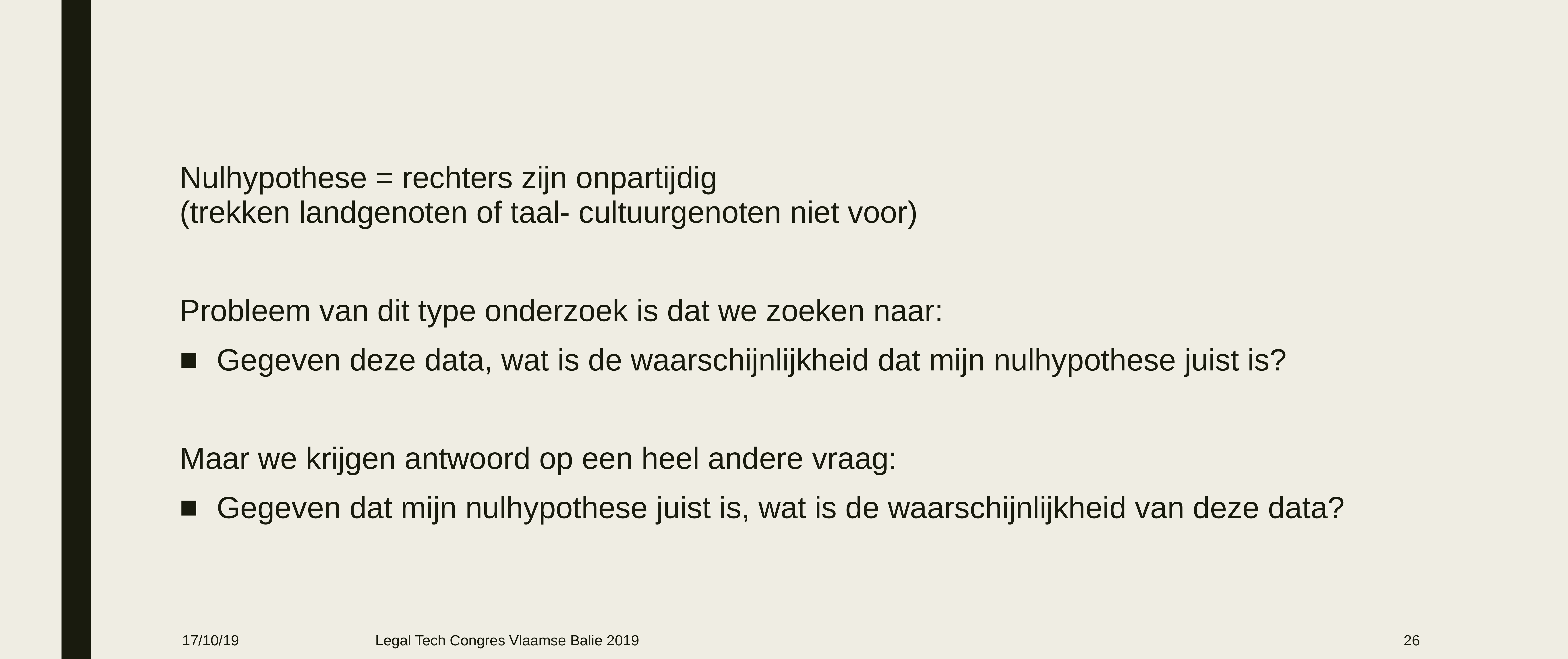

Nulhypothese = rechters zijn onpartijdig
(trekken landgenoten of taal- cultuurgenoten niet voor)

Probleem van dit type onderzoek is dat we zoeken naar:
Gegeven deze data, wat is de waarschijnlijkheid dat mijn nulhypothese juist is?

Maar we krijgen antwoord op een heel andere vraag:
Gegeven dat mijn nulhypothese juist is, wat is de waarschijnlijkheid van deze data?

17/10/19
Legal Tech Congres Vlaamse Balie 2019
26